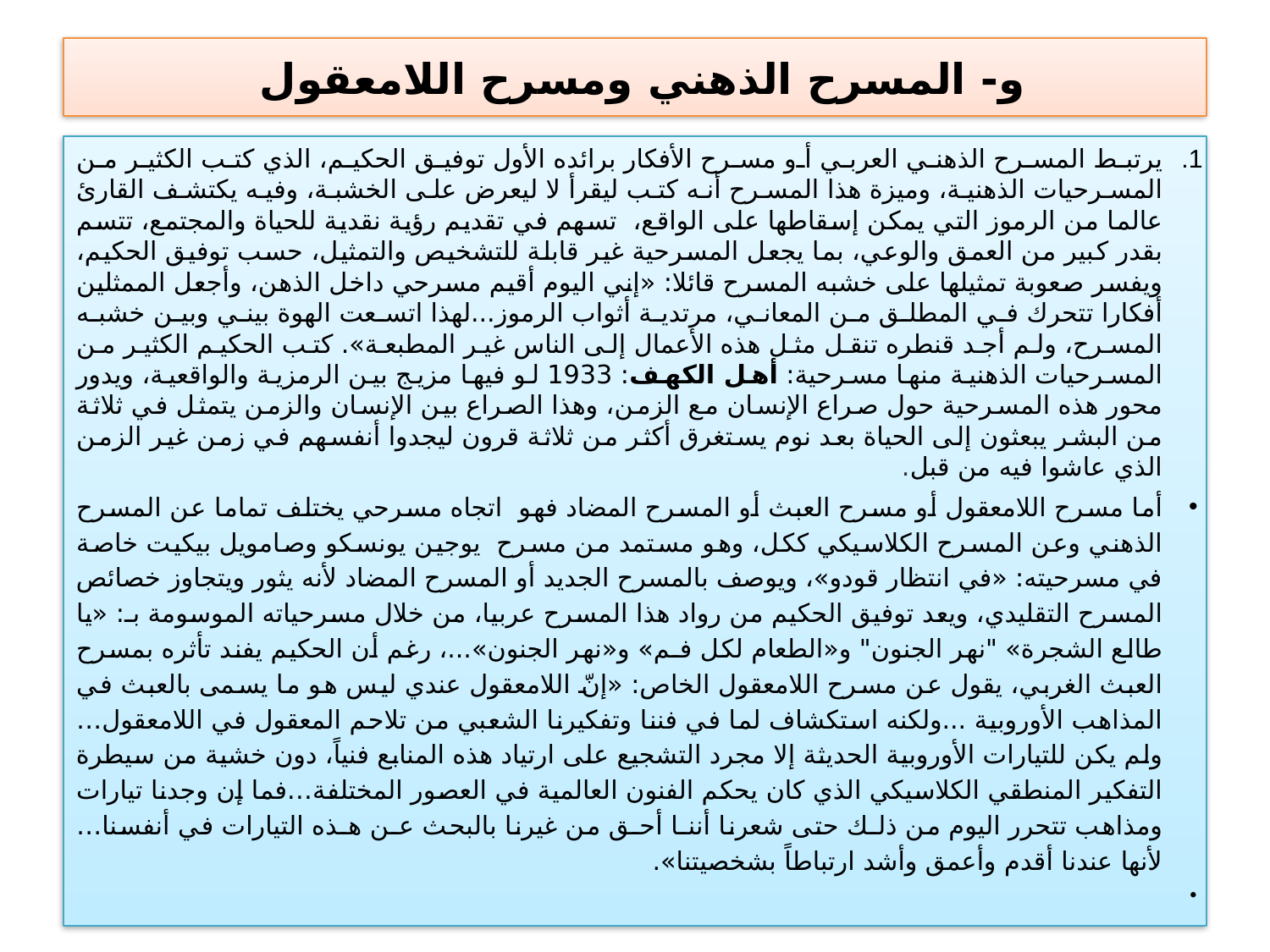

# و- المسرح الذهني ومسرح اللامعقول
يرتبط المسرح الذهني العربي أو مسرح الأفكار برائده الأول توفيق الحكيم، الذي كتب الكثير من المسرحيات الذهنية، وميزة هذا المسرح أنه كتب ليقرأ لا ليعرض على الخشبة، وفيه يكتشف القارئ عالما من الرموز التي يمكن إسقاطها على الواقع،  تسهم في تقديم رؤية نقدية للحياة والمجتمع، تتسم بقدر كبير من العمق والوعي، بما يجعل المسرحية غير قابلة للتشخيص والتمثيل، حسب توفيق الحكيم، ويفسر صعوبة تمثيلها على خشبه المسرح قائلا: «إني اليوم أقيم مسرحي داخل الذهن، وأجعل الممثلين أفكارا تتحرك في المطلق من المعاني، مرتدية أثواب الرموز...لهذا اتسعت الهوة بيني وبين خشبه المسرح، ولم أجد قنطره تنقل مثل هذه الأعمال إلى الناس غير المطبعة». كتب الحكيم الكثير من المسرحيات الذهنية منها مسرحية: أهل الكهف: 1933 لو فيها مزيج بين الرمزية والواقعية، ويدور محور هذه المسرحية حول صراع الإنسان مع الزمن، وهذا الصراع بين الإنسان والزمن يتمثل في ثلاثة من البشر يبعثون إلى الحياة بعد نوم يستغرق أكثر من ثلاثة قرون ليجدوا أنفسهم في زمن غير الزمن الذي عاشوا فيه من قبل.
أما مسرح اللامعقول أو مسرح العبث أو المسرح المضاد فهو  اتجاه مسرحي يختلف تماما عن المسرح الذهني وعن المسرح الكلاسيكي ككل، وهو مستمد من مسرح  يوجين يونسكو وصامويل بيكيت خاصة في مسرحيته: «في انتظار قودو»، ويوصف بالمسرح الجديد أو المسرح المضاد لأنه يثور ويتجاوز خصائص المسرح التقليدي، ويعد توفيق الحكيم من رواد هذا المسرح عربيا، من خلال مسرحياته الموسومة بـ: «يا طالع الشجرة» "نهر الجنون" و«الطعام لكل فـم» و«نهر الجنون»...، رغم أن الحكيم يفند تأثره بمسرح العبث الغربي، يقول عن مسرح اللامعقول الخاص: «إنّ اللامعقول عندي ليس هو ما يسمى بالعبث في المذاهب الأوروبية ...ولكنه استكشاف لما في فننا وتفكيرنا الشعبي من تلاحم المعقول في اللامعقول… ولم يكن للتيارات الأوروبية الحديثة إلا مجرد التشجيع على ارتياد هذه المنابع فنياً، دون خشية من سيطرة التفكير المنطقي الكلاسيكي الذي كان يحكم الفنون العالمية في العصور المختلفة…فما إن وجدنا تيارات ومذاهب تتحرر اليوم من ذلـك حتى شعرنا أننـا أحـق من غيرنا بالبحث عـن هـذه التيارات في أنفسنا…لأنها عندنا أقدم وأعمق وأشد ارتباطاً بشخصيتنا».